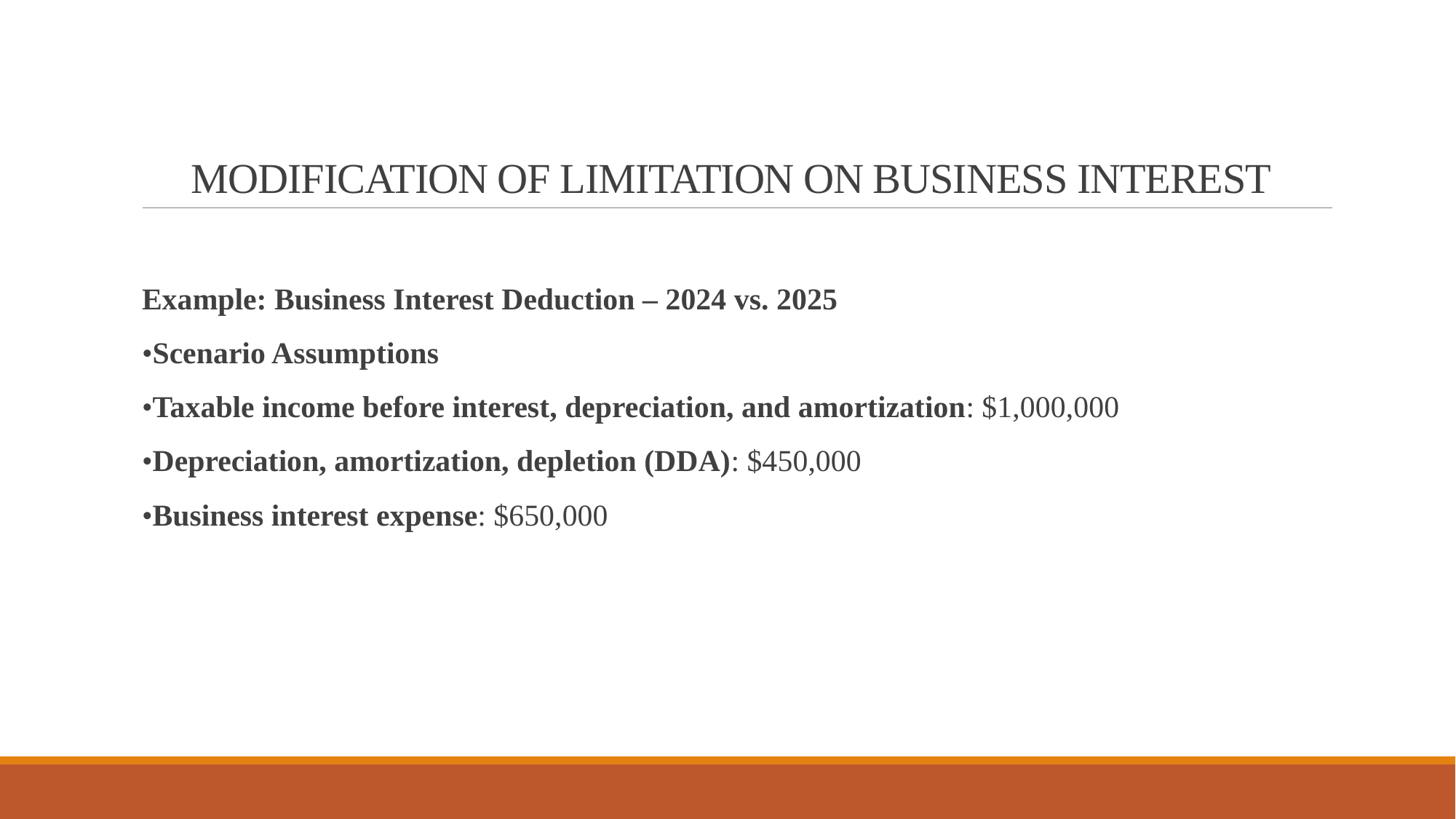

# MODIFICATION OF LIMITATION ON BUSINESS INTEREST

Example: Business Interest Deduction – 2024 vs. 2025
•Scenario Assumptions
•Taxable income before interest, depreciation, and amortization: $1,000,000
•Depreciation, amortization, depletion (DDA): $450,000
•Business interest expense: $650,000